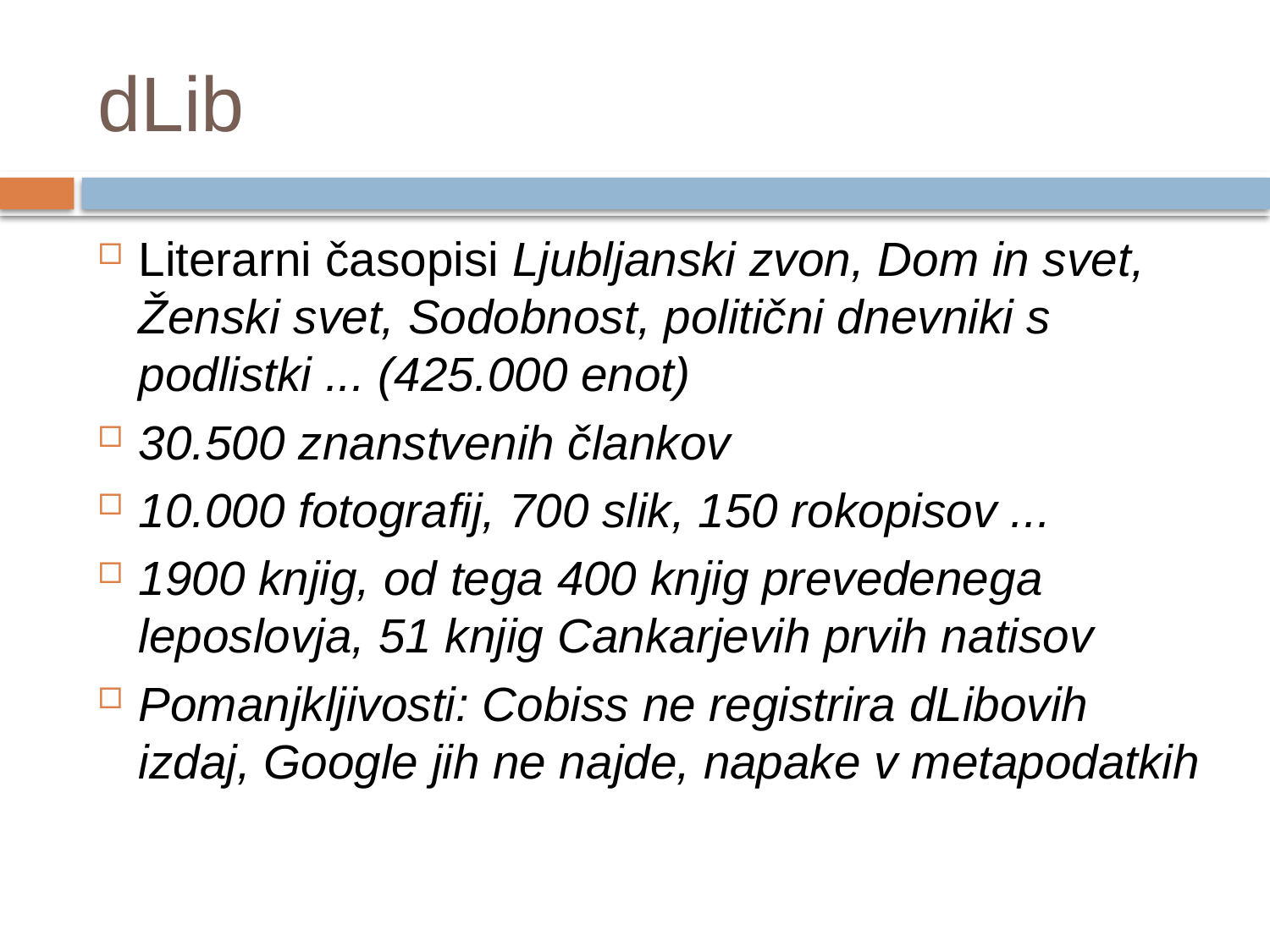

# dLib
Literarni časopisi Ljubljanski zvon, Dom in svet, Ženski svet, Sodobnost, politični dnevniki s podlistki ... (425.000 enot)
30.500 znanstvenih člankov
10.000 fotografij, 700 slik, 150 rokopisov ...
1900 knjig, od tega 400 knjig prevedenega leposlovja, 51 knjig Cankarjevih prvih natisov
Pomanjkljivosti: Cobiss ne registrira dLibovih izdaj, Google jih ne najde, napake v metapodatkih